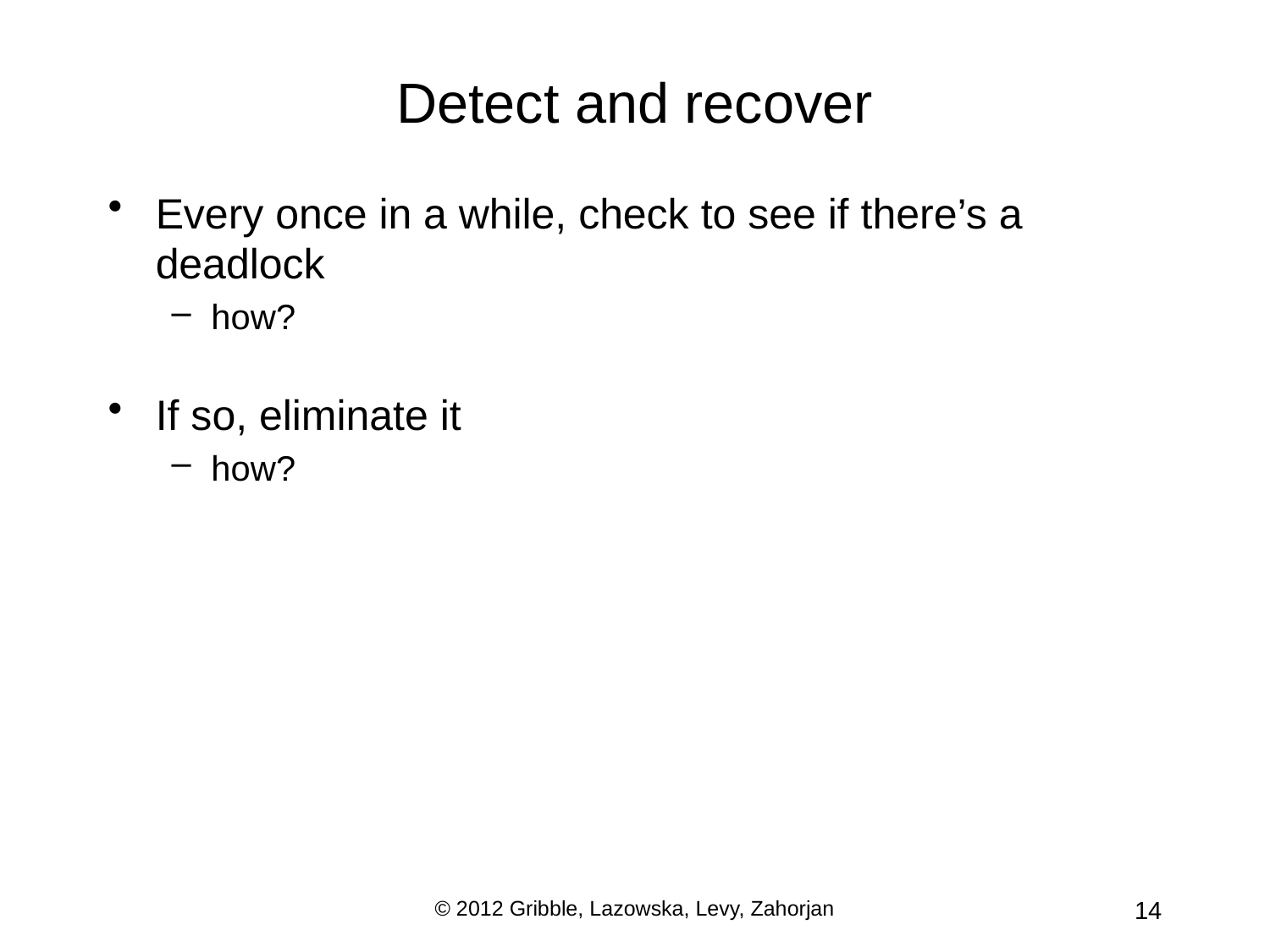

# Detect and recover
Every once in a while, check to see if there’s a deadlock
how?
If so, eliminate it
how?
© 2012 Gribble, Lazowska, Levy, Zahorjan
14